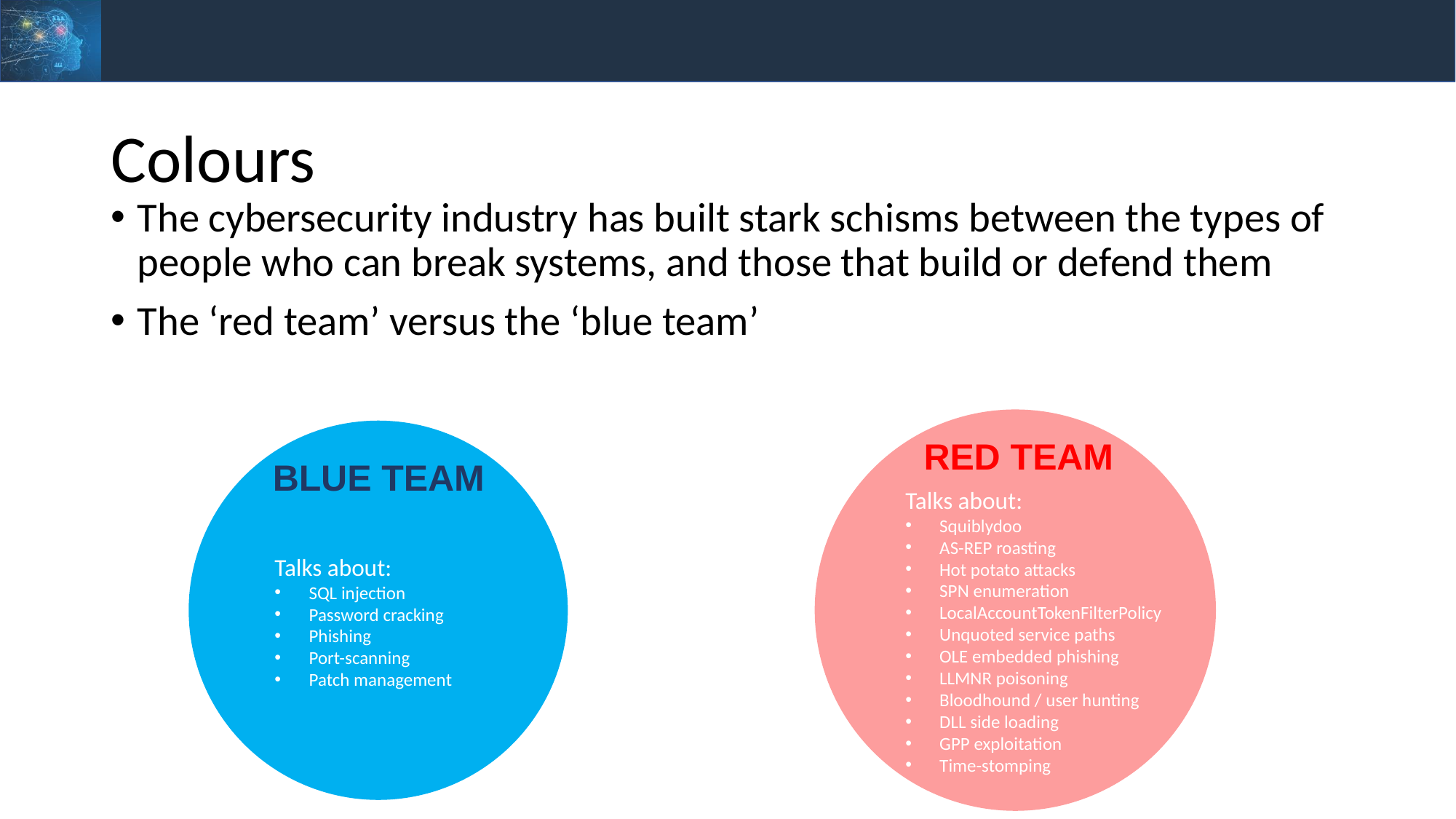

# Colours
The cybersecurity industry has built stark schisms between the types of people who can break systems, and those that build or defend them
The ‘red team’ versus the ‘blue team’

RED TEAM
Talks about:
Squiblydoo
AS-REP roasting
Hot potato attacks
SPN enumeration
LocalAccountTokenFilterPolicy
Unquoted service paths
OLE embedded phishing
LLMNR poisoning
Bloodhound / user hunting
DLL side loading
GPP exploitation
Time-stomping

BLUE TEAM
Talks about:
SQL injection
Password cracking
Phishing
Port-scanning
Patch management